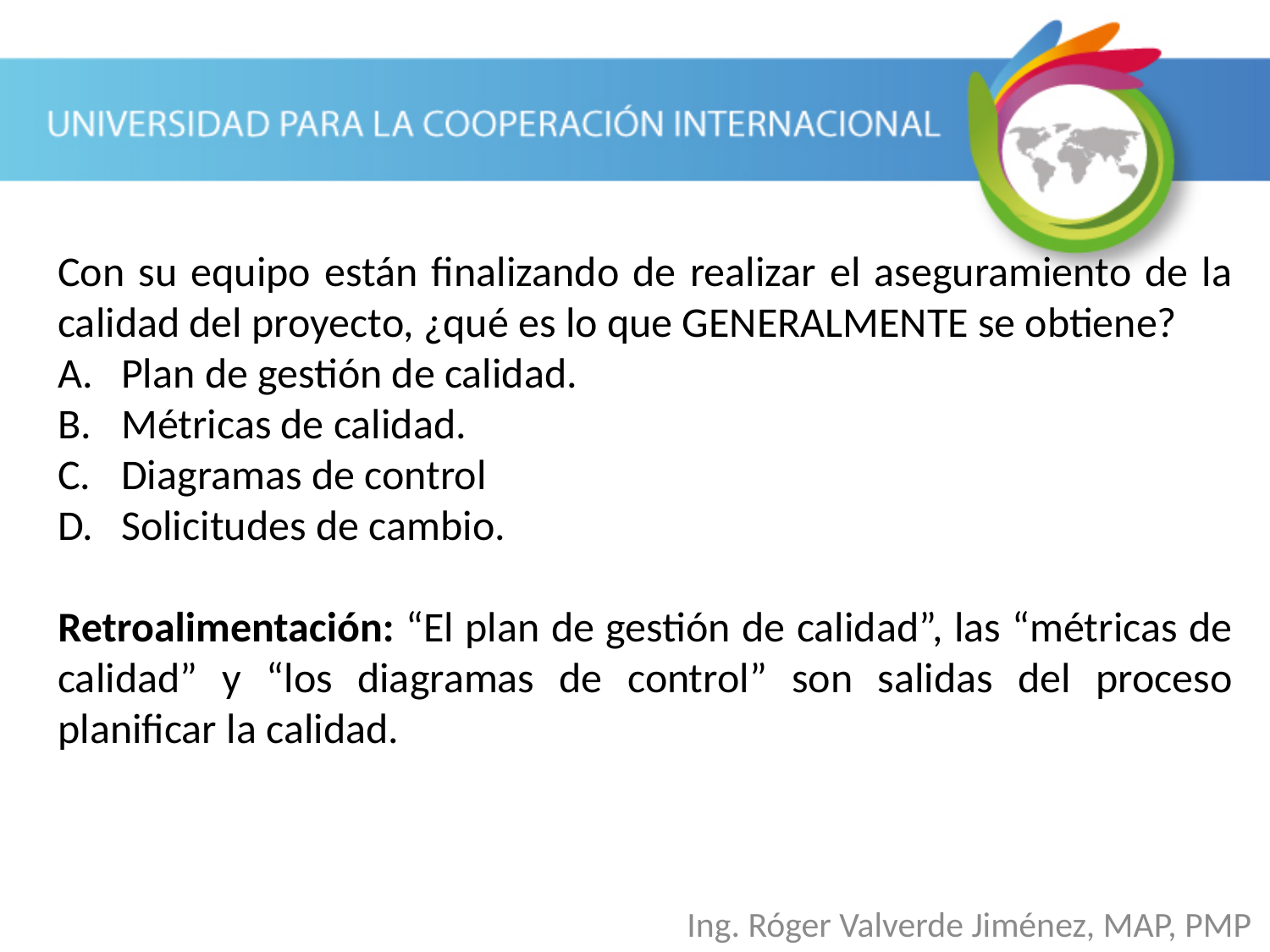

Con su equipo están finalizando de realizar el aseguramiento de la calidad del proyecto, ¿qué es lo que GENERALMENTE se obtiene?
Plan de gestión de calidad.
Métricas de calidad.
Diagramas de control
Solicitudes de cambio.

Retroalimentación: “El plan de gestión de calidad”, las “métricas de calidad” y “los diagramas de control” son salidas del proceso planificar la calidad.

Ing. Róger Valverde Jiménez, MAP, PMP